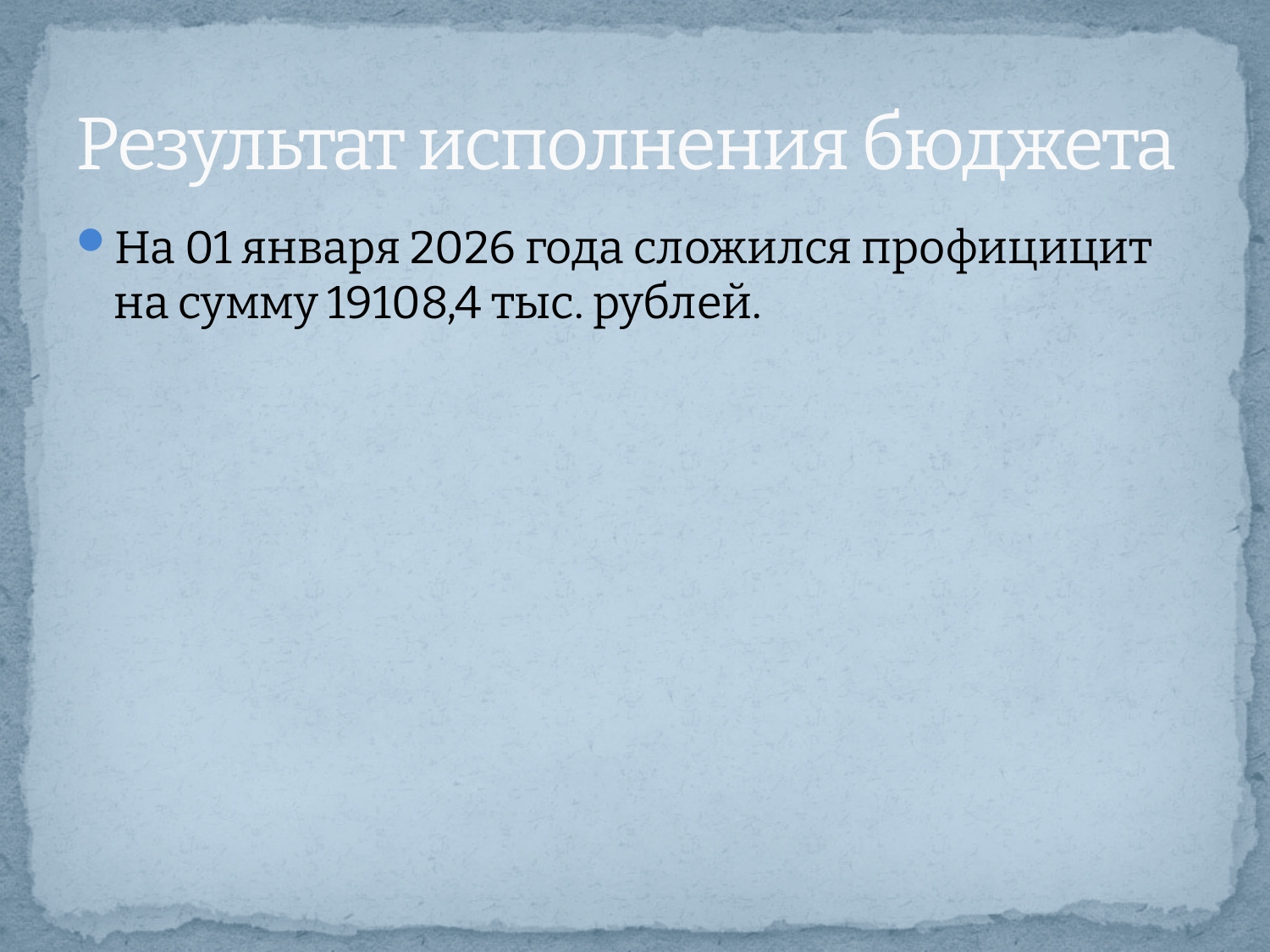

# Результат исполнения бюджета
На 01 января 2026 года сложился профицицит на сумму 19108,4 тыс. рублей.